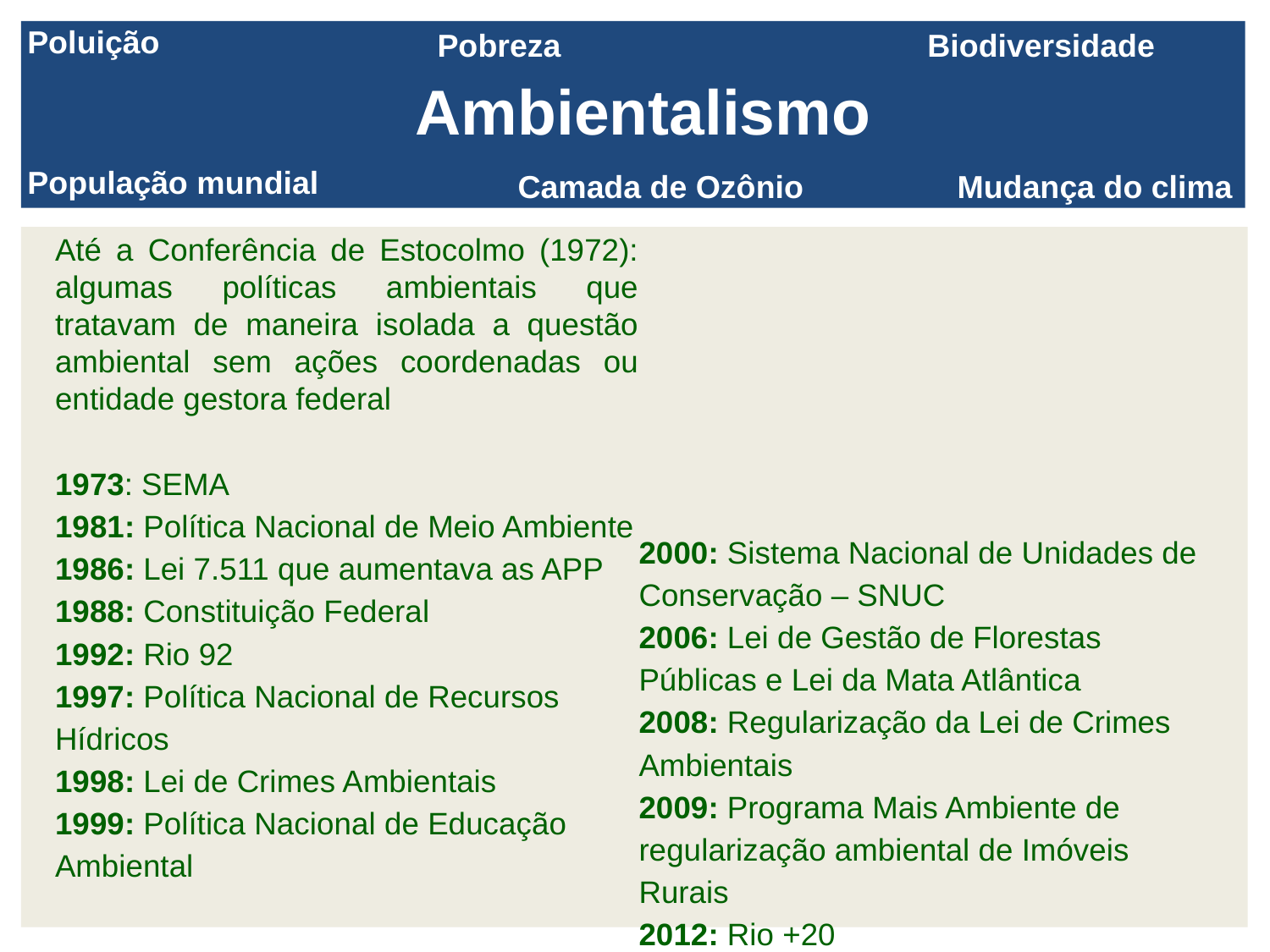

Poluição
Pobreza
Biodiversidade
# Ambientalismo
População mundial
Camada de Ozônio
Mudança do clima
Até a Conferência de Estocolmo (1972): algumas políticas ambientais que tratavam de maneira isolada a questão ambiental sem ações coordenadas ou entidade gestora federal

1973: SEMA
1981: Política Nacional de Meio Ambiente
1986: Lei 7.511 que aumentava as APP
1988: Constituição Federal
1992: Rio 92
1997: Política Nacional de Recursos Hídricos
1998: Lei de Crimes Ambientais
1999: Política Nacional de Educação Ambiental

2000: Sistema Nacional de Unidades de
Conservação – SNUC
2006: Lei de Gestão de Florestas Públicas e Lei da Mata Atlântica
2008: Regularização da Lei de Crimes Ambientais
2009: Programa Mais Ambiente de regularização ambiental de Imóveis Rurais
2012: Rio +20